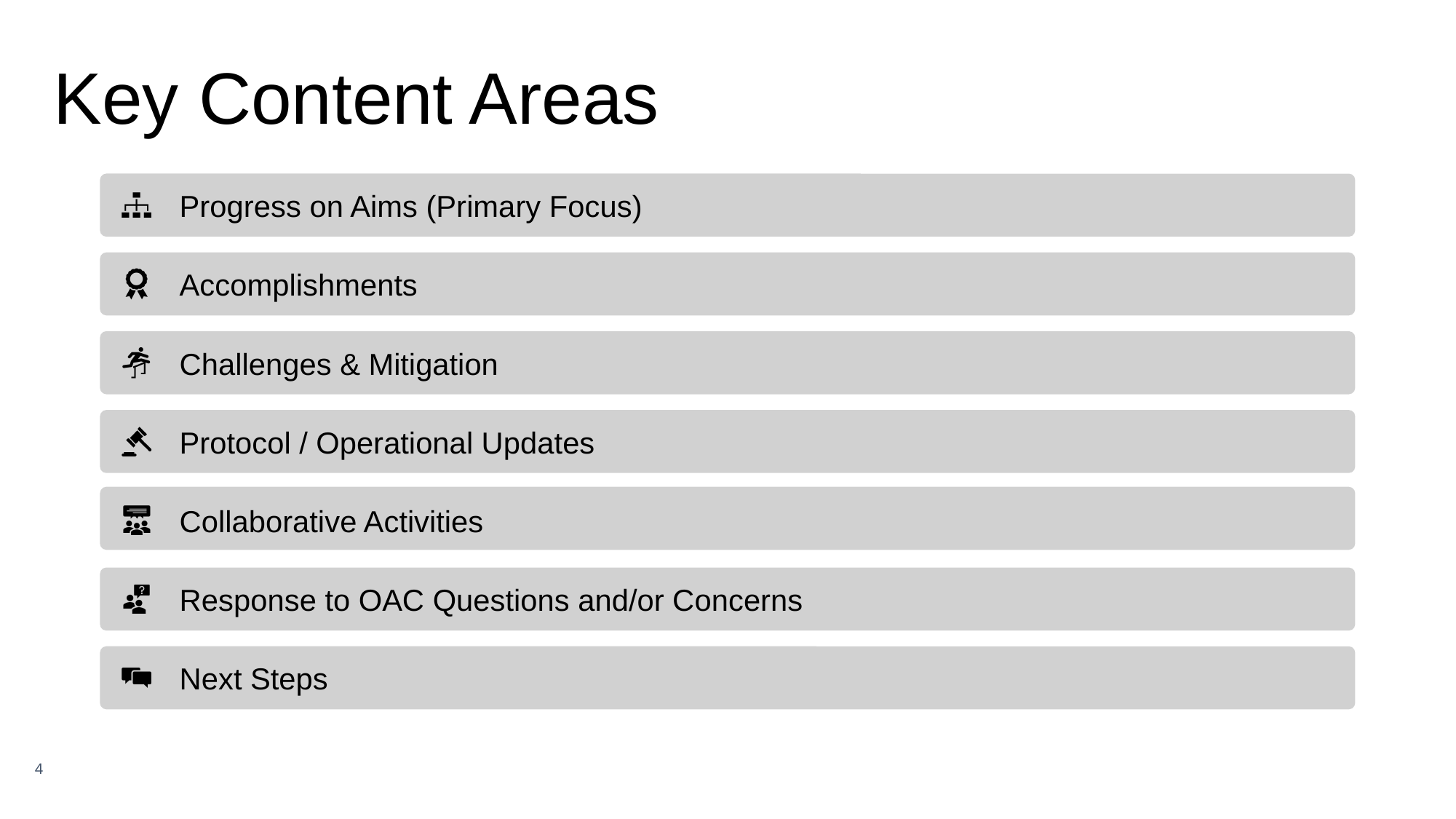

# Key Content Areas
Progress on Aims (Primary Focus)
Accomplishments
Challenges & Mitigation
Protocol / Operational Updates
Collaborative Activities
Response to OAC Questions and/or Concerns
Next Steps